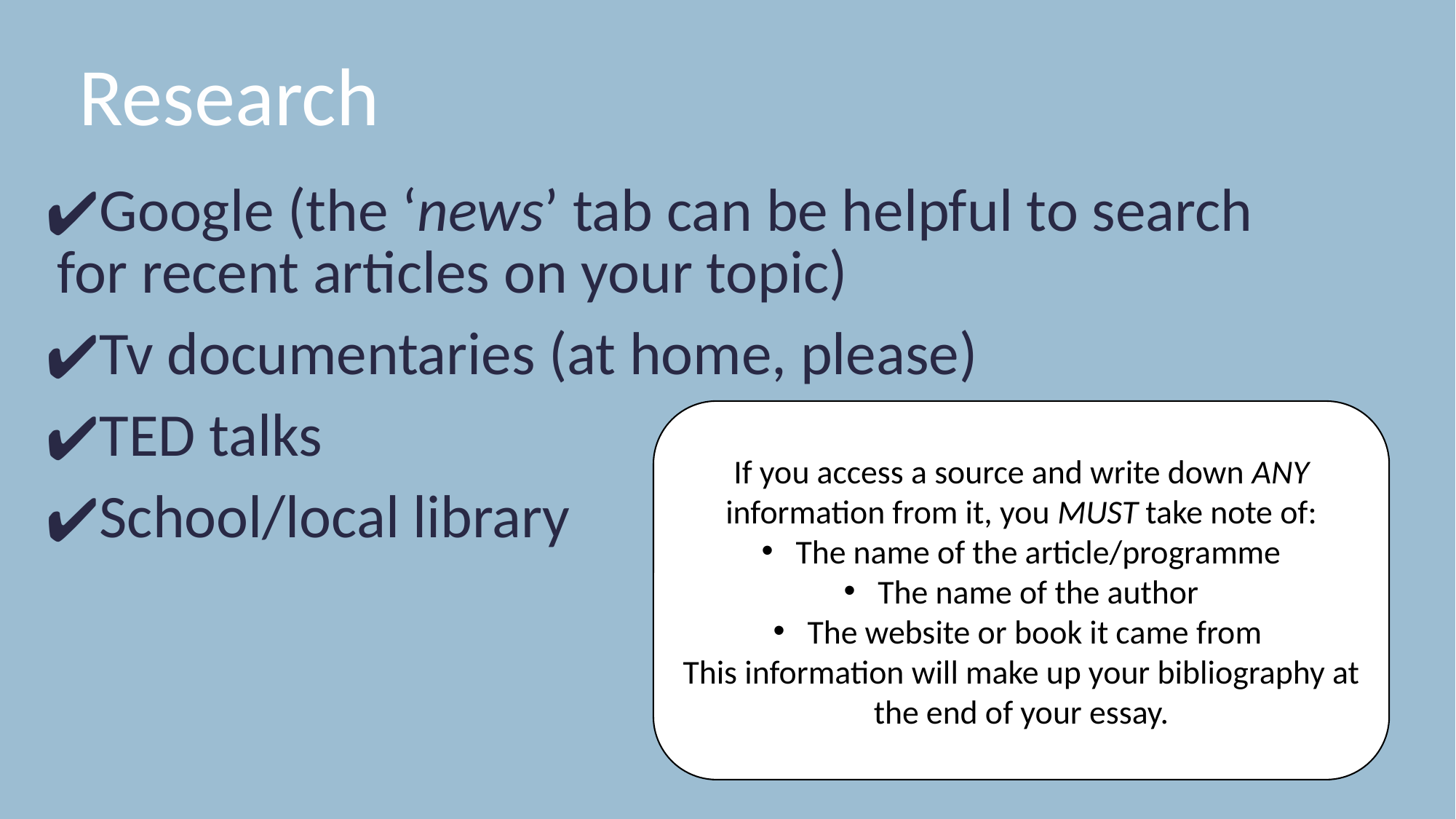

# Research
Google (the ‘news’ tab can be helpful to search for recent articles on your topic)
Tv documentaries (at home, please)
TED talks
School/local library
If you access a source and write down ANY information from it, you MUST take note of:
The name of the article/programme
The name of the author
The website or book it came from
This information will make up your bibliography at the end of your essay.